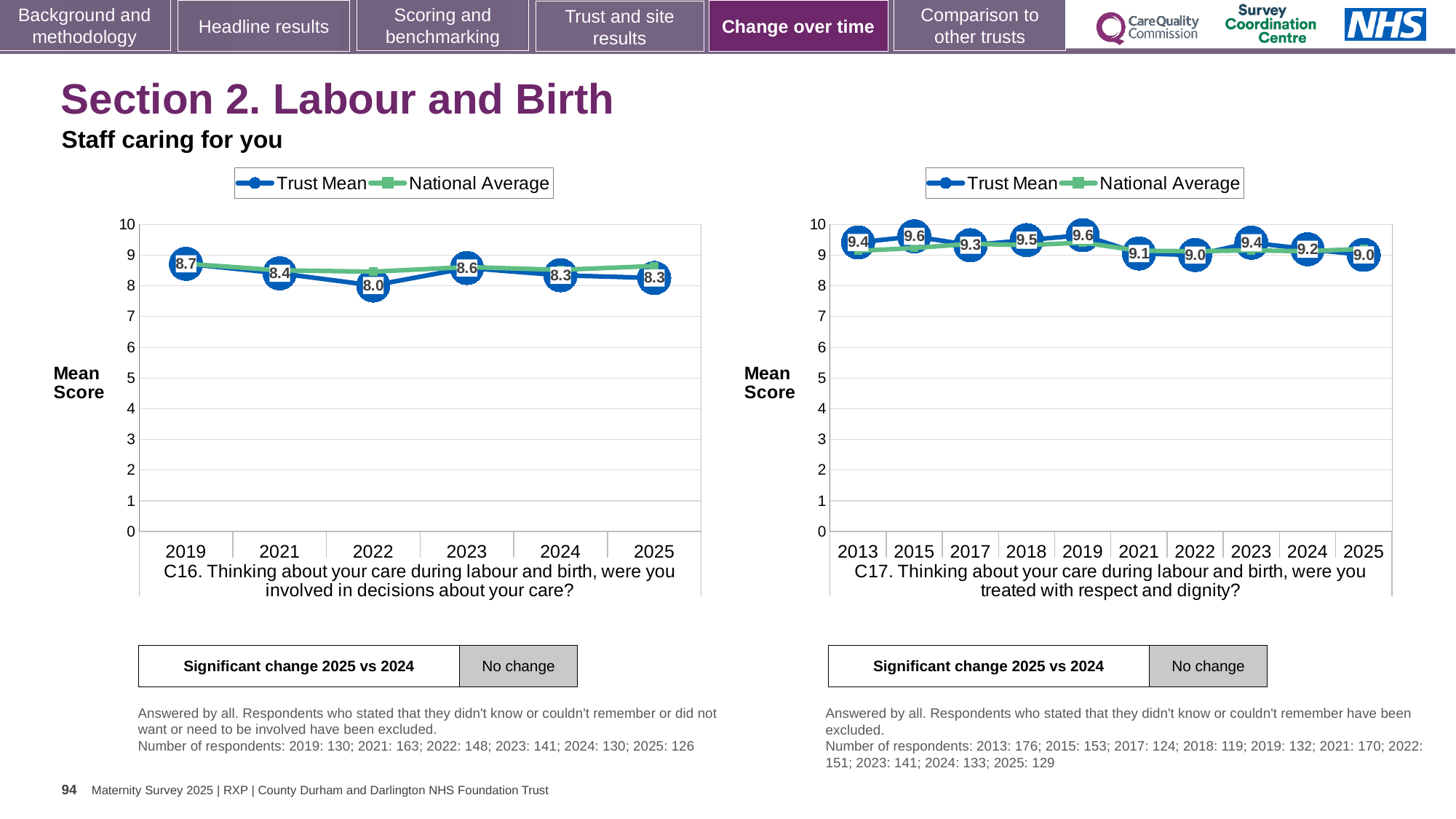

# Section 2. Labour and Birth
Staff caring for you

### Chart

| Category | Trust Mean | National Average |
|---|---|---|
| 2019 | 8.71696828390475 | 8.718690948994155 |
| 2021 | 8.408412367408578 | 8.505303455355547 |
| 2022 | 8.011721715659696 | 8.461507031120597 |
| 2023 | 8.581158053081746 | 8.611297935737216 |
| 2024 | 8.344450134586122 | 8.52109721217814 |
| 2025 | 8.255639880586626 | 8.644805561846152 |

### Chart

| Category | Trust Mean | National Average |
|---|---|---|
| 2013 | 9.413489034398875 | 9.138546999961067 |
| 2015 | 9.610941630442973 | 9.231617645126759 |
| 2017 | 9.32187678838551 | 9.367593548648186 |
| 2018 | 9.488459296500785 | 9.324567682623162 |
| 2019 | 9.64950139800512 | 9.406781776182266 |
| 2021 | 9.053539243359454 | 9.142266541253438 |
| 2022 | 9.002232847825343 | 9.1261822553367 |
| 2023 | 9.40568396149587 | 9.154460787850113 |
| 2024 | 9.192409771170734 | 9.126387956298561 |
| 2025 | 9.0091378109053 | 9.205429639425253 |
| Significant change 2025 vs 2024 | No change |
| --- | --- |
| Significant change 2025 vs 2024 | No change |
| --- | --- |
Answered by all. Respondents who stated that they didn't know or couldn't remember or did not want or need to be involved have been excluded.
Number of respondents: 2019: 130; 2021: 163; 2022: 148; 2023: 141; 2024: 130; 2025: 126
Answered by all. Respondents who stated that they didn't know or couldn't remember have been excluded.
Number of respondents: 2013: 176; 2015: 153; 2017: 124; 2018: 119; 2019: 132; 2021: 170; 2022: 151; 2023: 141; 2024: 133; 2025: 129
94